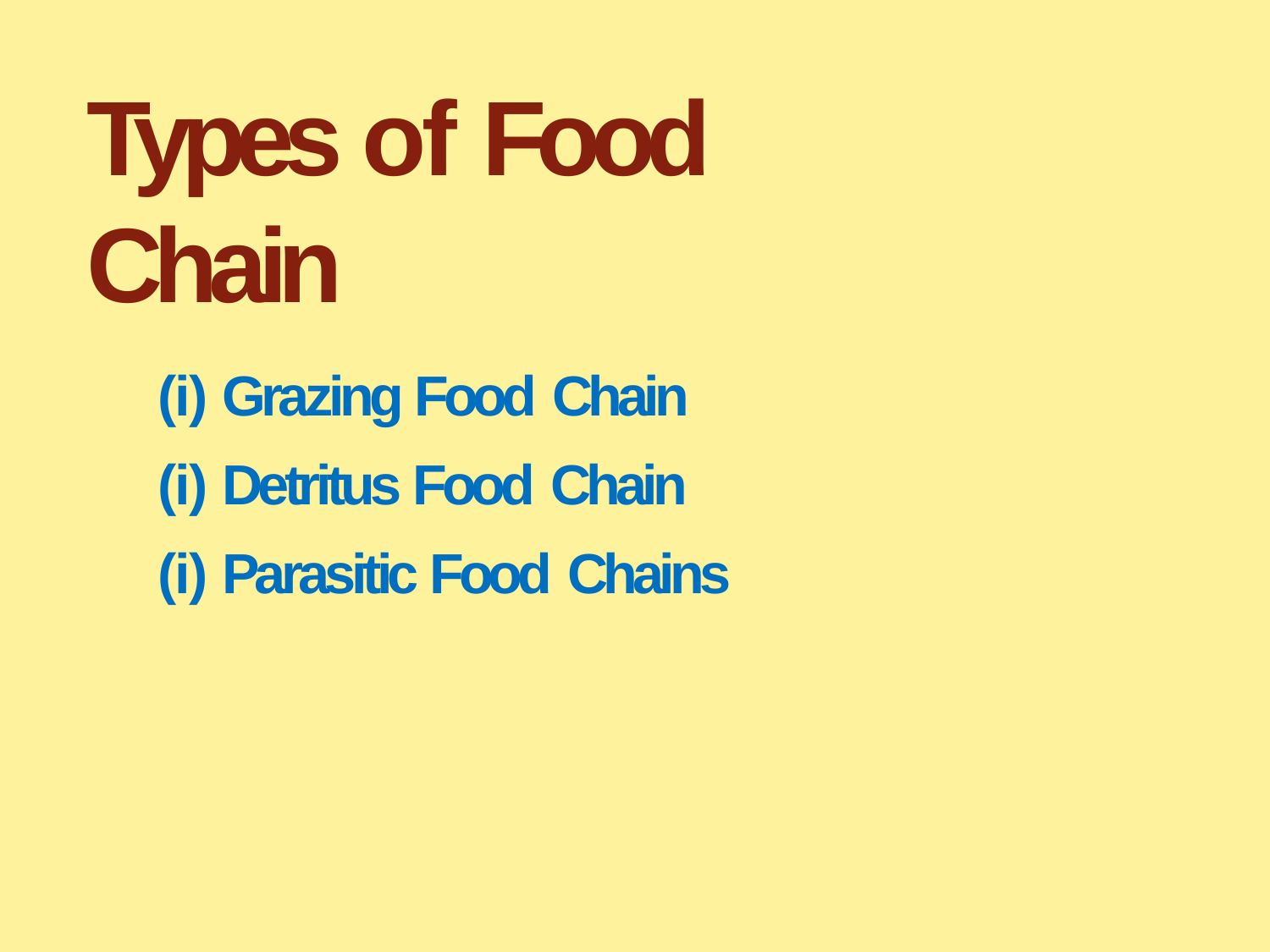

# Types of Food Chain
(i) Grazing Food Chain
(i) Detritus Food Chain
(i) Parasitic Food Chains